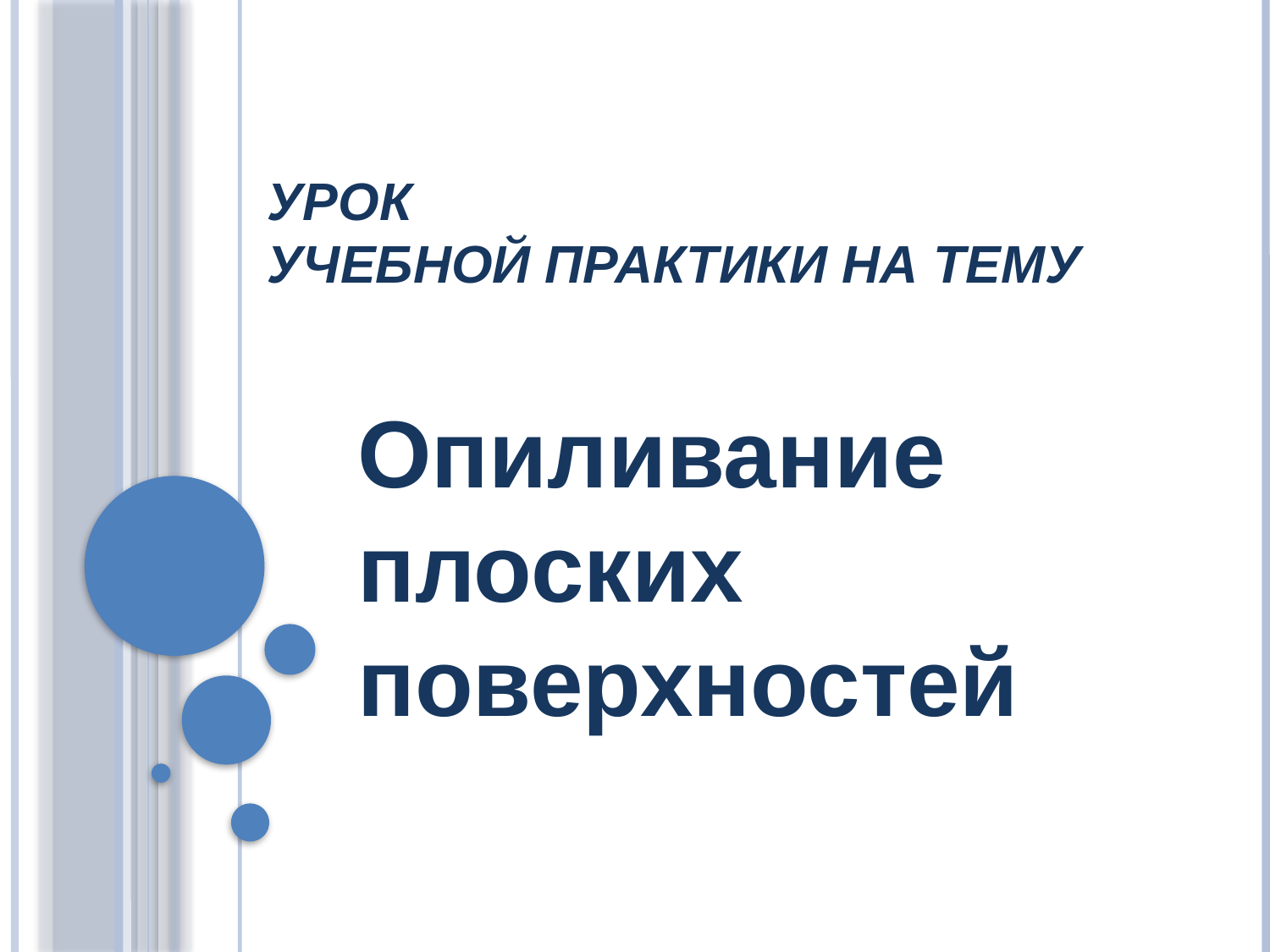

# Урок учебной практики на тему
Опиливание плоских поверхностей